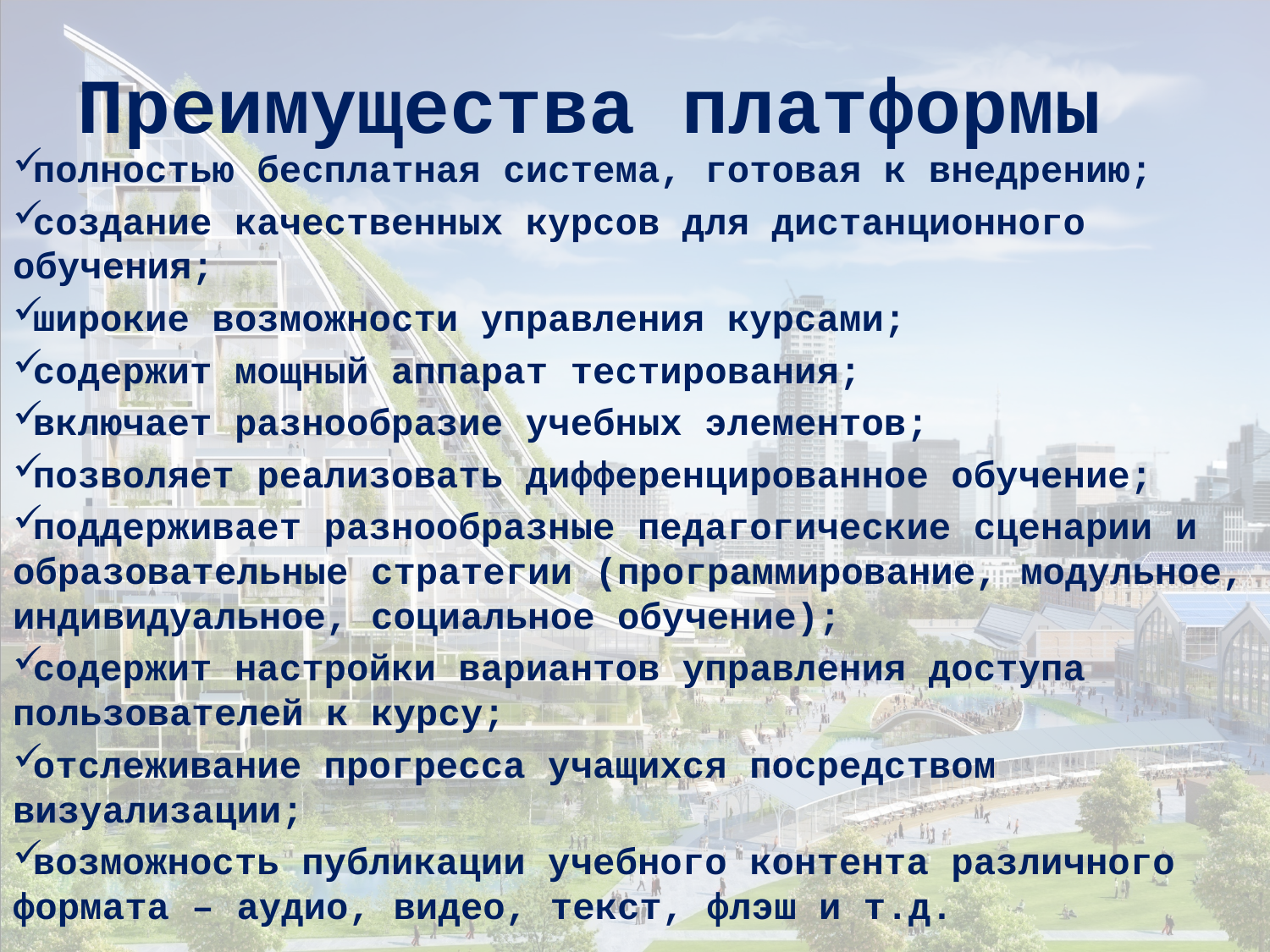

# Преимущества платформы
полностью бесплатная система, готовая к внедрению;
создание качественных курсов для дистанционного обучения;
широкие возможности управления курсами;
содержит мощный аппарат тестирования;
включает разнообразие учебных элементов;
позволяет реализовать дифференцированное обучение;
поддерживает разнообразные педагогические сценарии и образовательные стратегии (программирование, модульное, индивидуальное, социальное обучение);
содержит настройки вариантов управления доступа пользователей к курсу;
отслеживание прогресса учащихся посредством визуализации;
возможность публикации учебного контента различного формата – аудио, видео, текст, флэш и т.д.